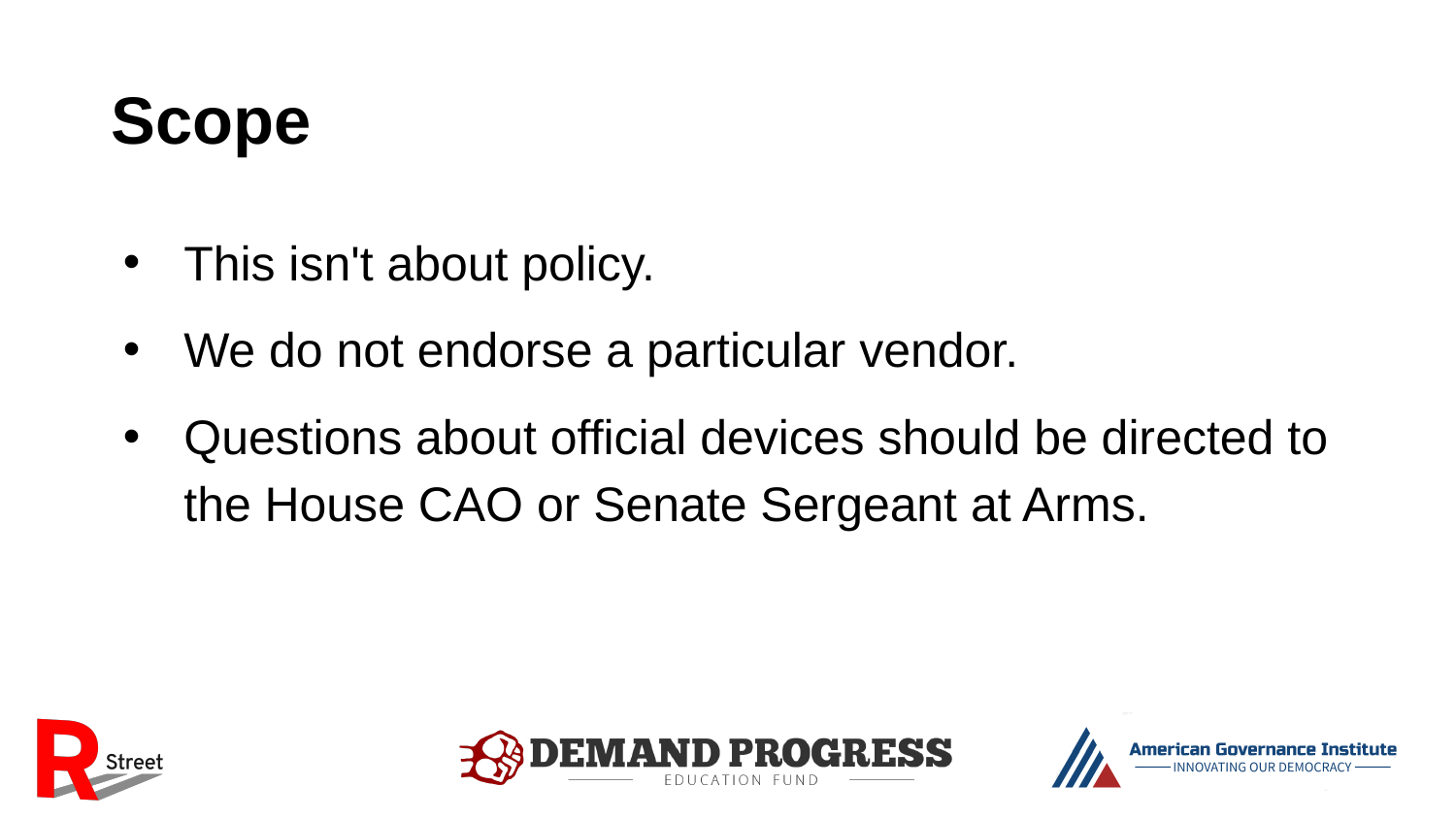

# Scope
This isn't about policy.
We do not endorse a particular vendor.
Questions about official devices should be directed to the House CAO or Senate Sergeant at Arms.